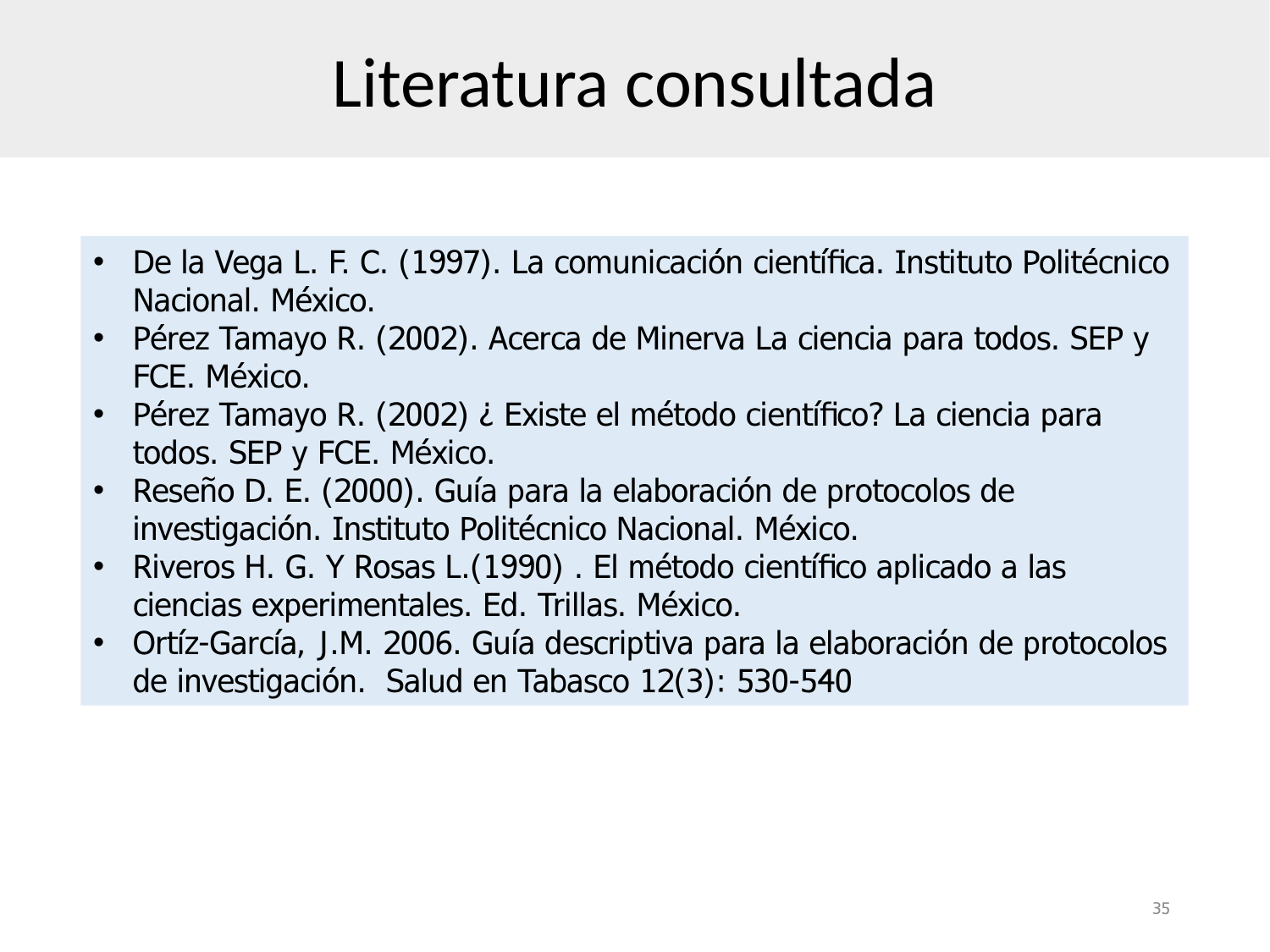

Literatura consultada
De la Vega L. F. C. (1997). La comunicación científica. Instituto Politécnico Nacional. México.
Pérez Tamayo R. (2002). Acerca de Minerva La ciencia para todos. SEP y FCE. México.
Pérez Tamayo R. (2002) ¿ Existe el método científico? La ciencia para todos. SEP y FCE. México.
Reseño D. E. (2000). Guía para la elaboración de protocolos de investigación. Instituto Politécnico Nacional. México.
Riveros H. G. Y Rosas L.(1990) . El método científico aplicado a las ciencias experimentales. Ed. Trillas. México.
Ortíz-García, J.M. 2006. Guía descriptiva para la elaboración de protocolos de investigación.  Salud en Tabasco 12(3): 530-540
35